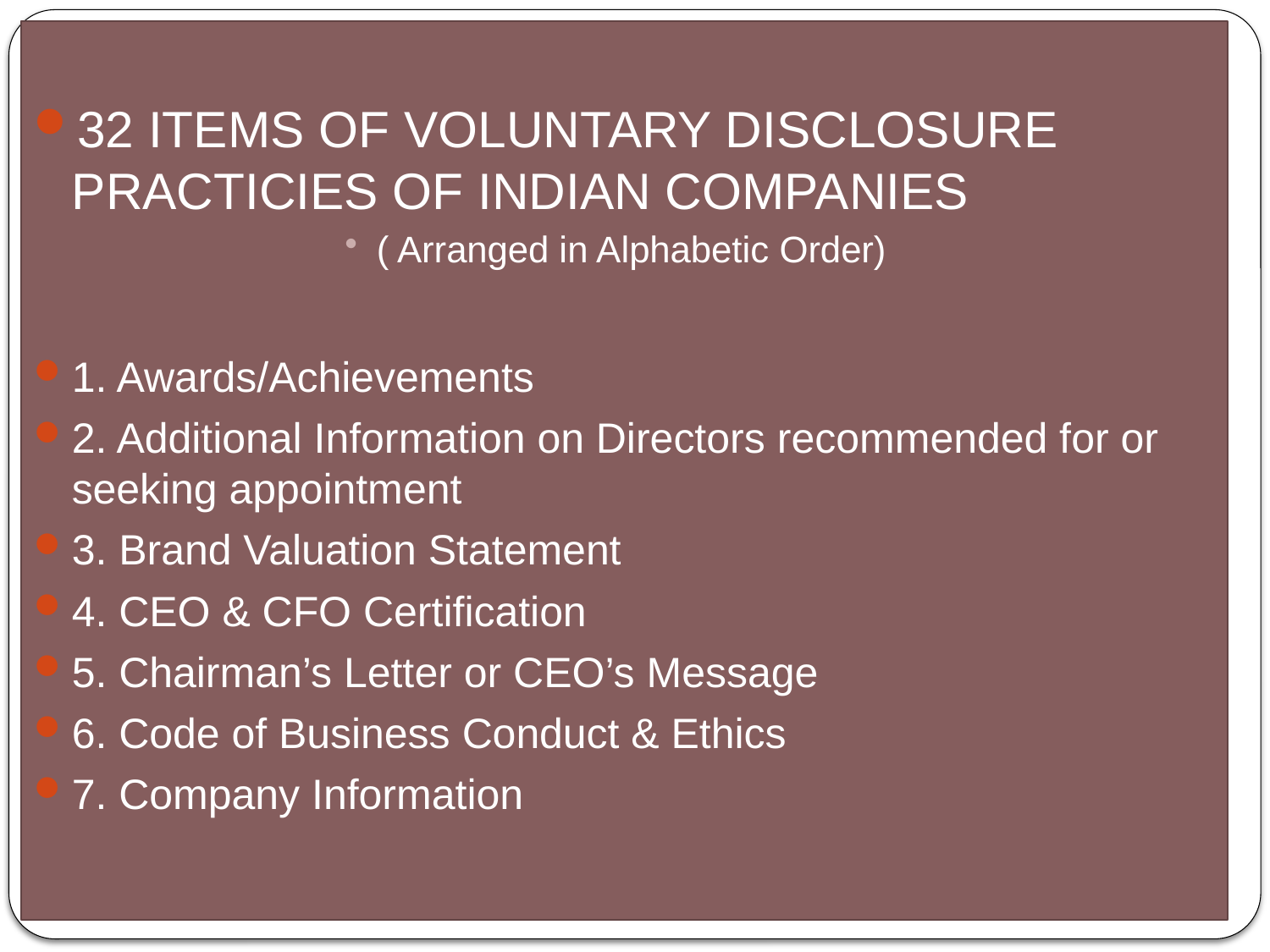

32 ITEMS OF VOLUNTARY DISCLOSURE PRACTICIES OF INDIAN COMPANIES
( Arranged in Alphabetic Order)

1. Awards/Achievements
2. Additional Information on Directors recommended for or seeking appointment
3. Brand Valuation Statement
4. CEO & CFO Certification
5. Chairman’s Letter or CEO’s Message
6. Code of Business Conduct & Ethics
7. Company Information

#